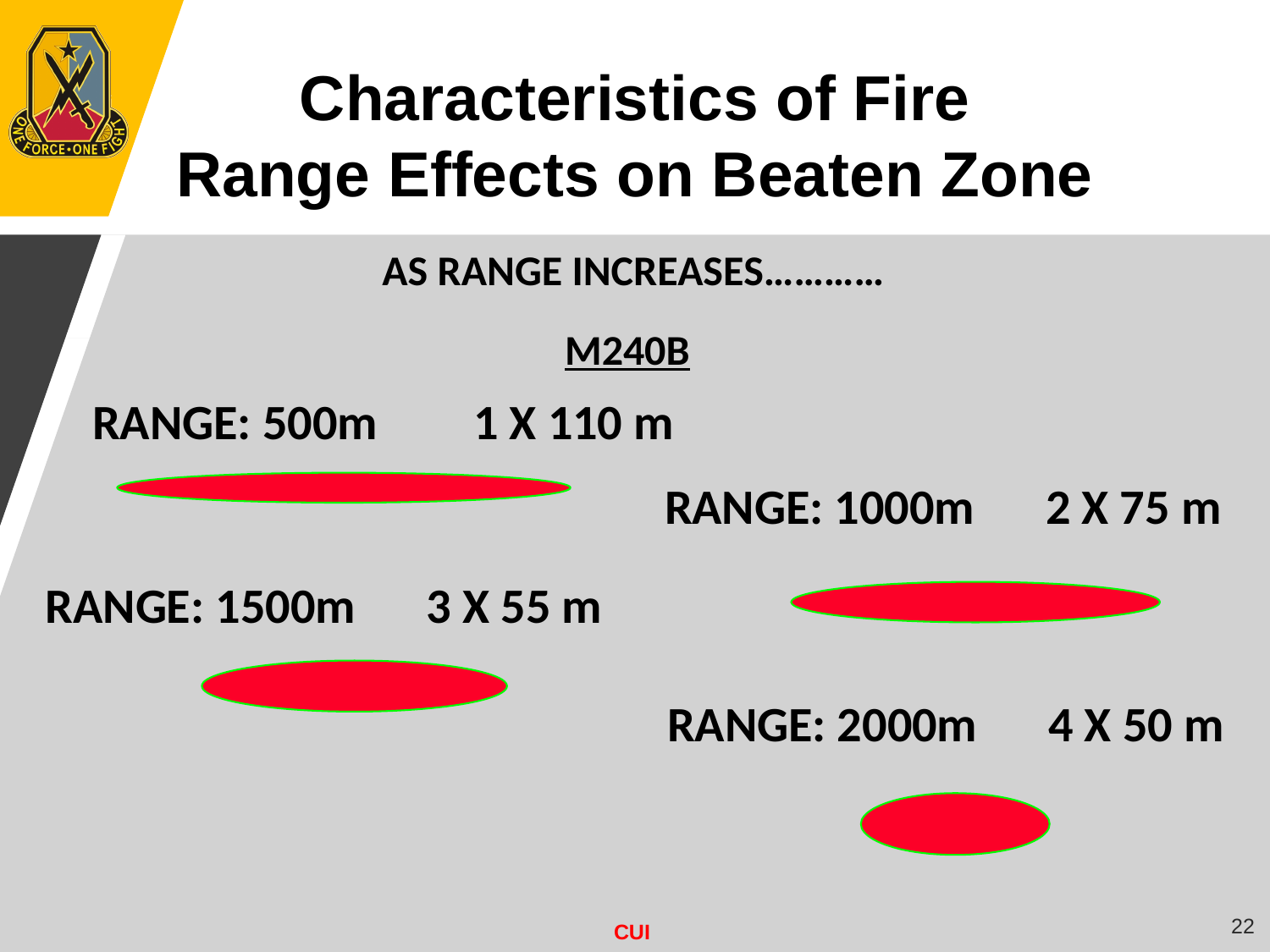

Characteristics of Fire
Range Effects on Beaten Zone
AS RANGE INCREASES…………
M240B
RANGE: 500m	1 X 110 m
RANGE: 1000m	2 X 75 m

RANGE: 1500m	3 X 55 m

RANGE: 2000m	4 X 50 m

22